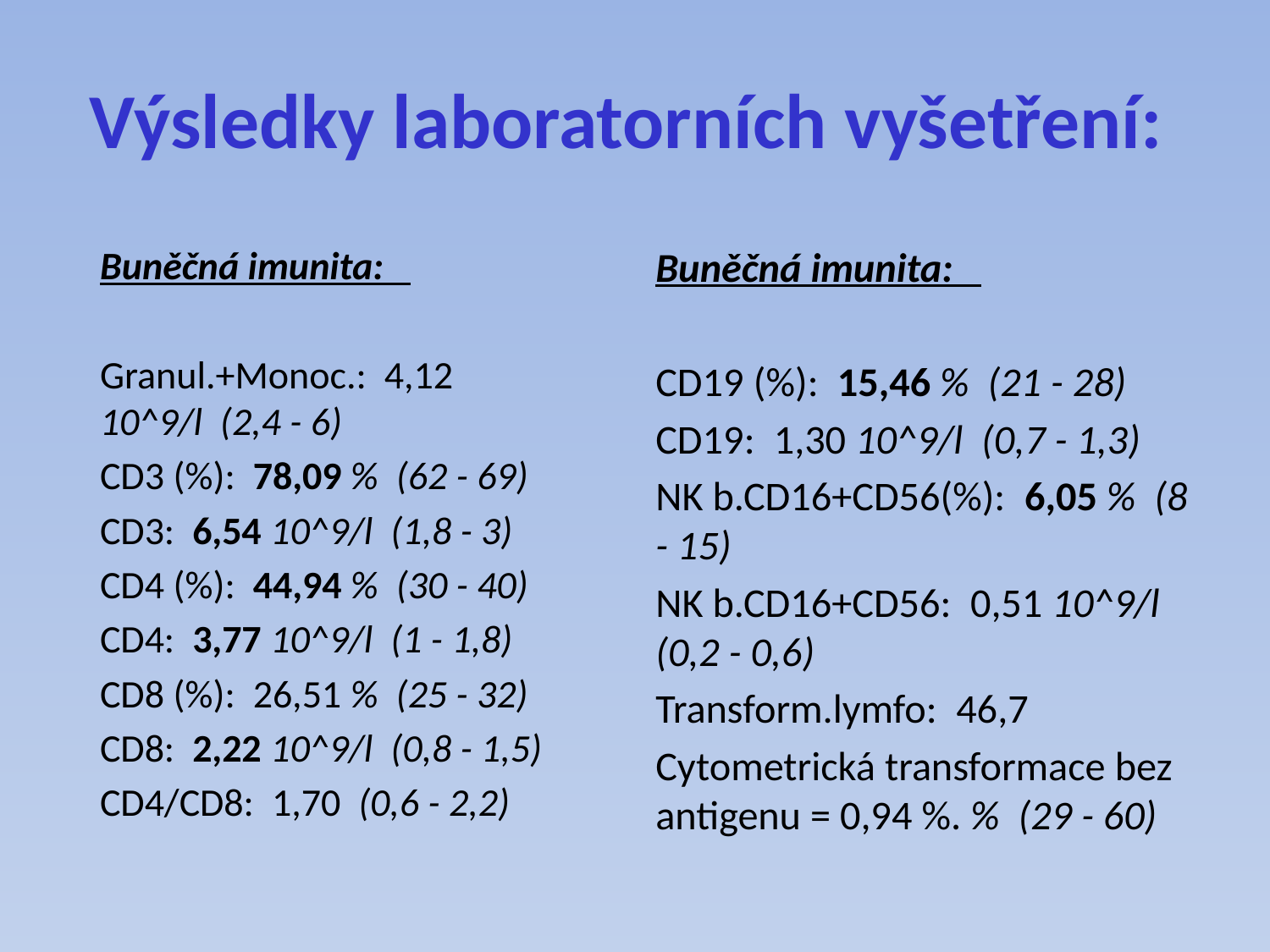

# Výsledky laboratorních vyšetření:
Buněčná imunita:

Granul.+Monoc.:  4,12 10^9/l  (2,4 - 6)
CD3 (%):  78,09 %  (62 - 69)
CD3:  6,54 10^9/l  (1,8 - 3)
CD4 (%):  44,94 %  (30 - 40)
CD4:  3,77 10^9/l  (1 - 1,8)
CD8 (%):  26,51 %  (25 - 32)
CD8:  2,22 10^9/l  (0,8 - 1,5)
CD4/CD8:  1,70  (0,6 - 2,2)
Buněčná imunita:

CD19 (%):  15,46 %  (21 - 28)
CD19:  1,30 10^9/l  (0,7 - 1,3)
NK b.CD16+CD56(%):  6,05 %  (8 - 15)
NK b.CD16+CD56:  0,51 10^9/l  (0,2 - 0,6)
Transform.lymfo:  46,7
Cytometrická transformace bez antigenu = 0,94 %. %  (29 - 60)